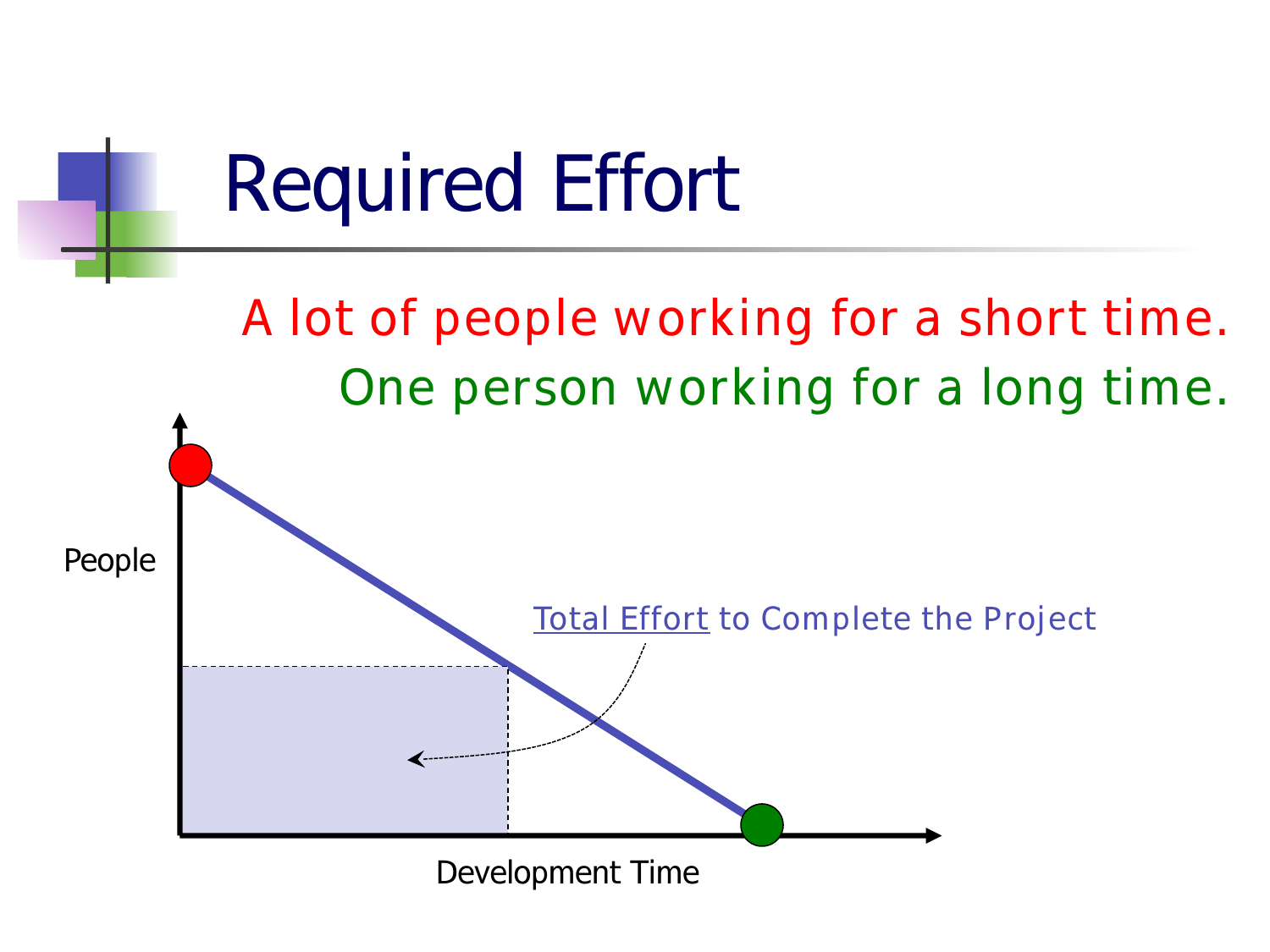

# Required Effort
A lot of people working for a short time.
One person working for a long time.

People
Total Effort to Complete the Project

Development Time